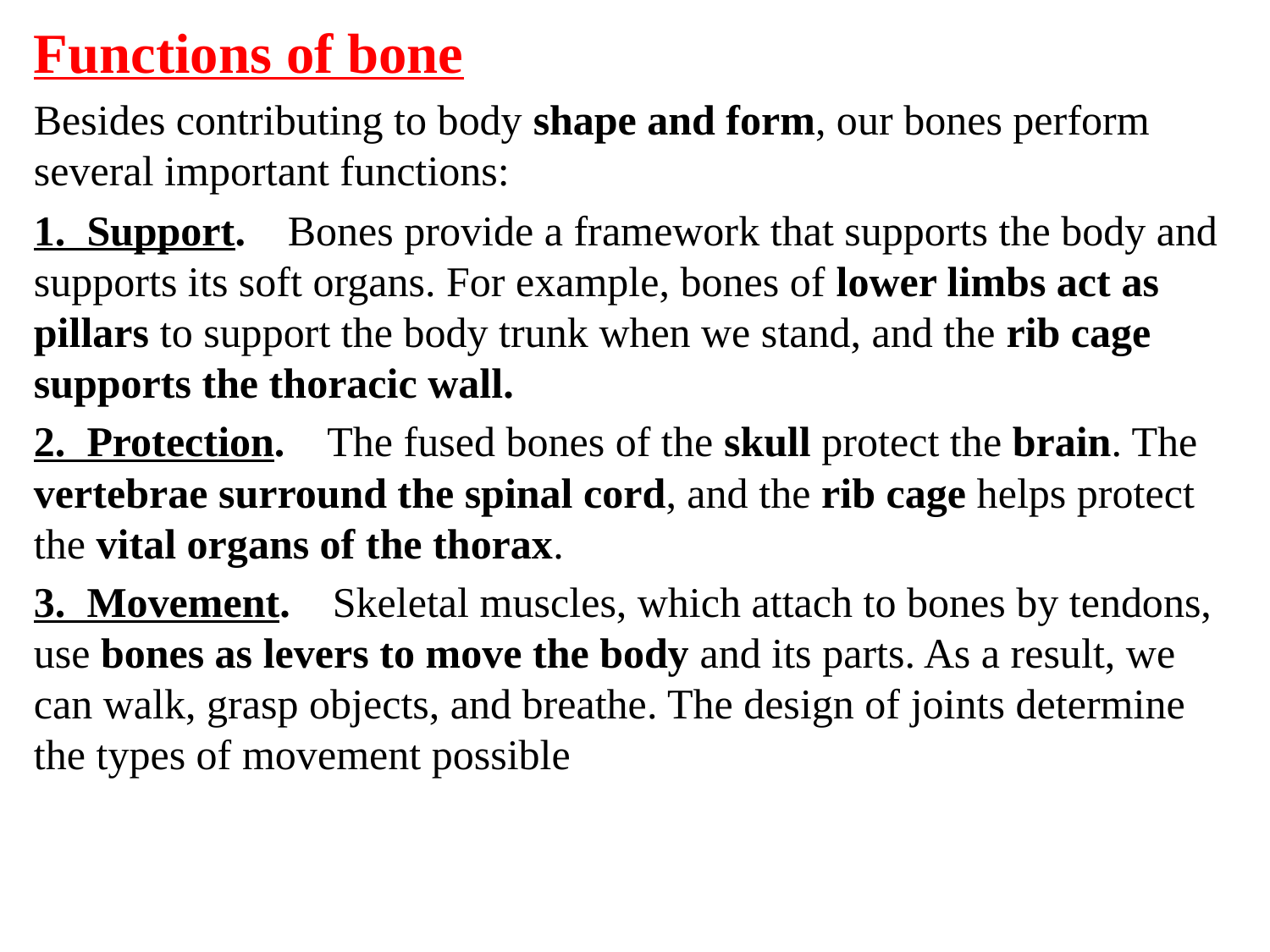

Functions of bone
Besides contributing to body shape and form, our bones perform several important functions:
1.  Support.    Bones provide a framework that supports the body and supports its soft organs. For example, bones of lower limbs act as pillars to support the body trunk when we stand, and the rib cage supports the thoracic wall.
2.  Protection.    The fused bones of the skull protect the brain. The vertebrae surround the spinal cord, and the rib cage helps protect the vital organs of the thorax.
3.  Movement.    Skeletal muscles, which attach to bones by tendons, use bones as levers to move the body and its parts. As a result, we can walk, grasp objects, and breathe. The design of joints determine the types of movement possible